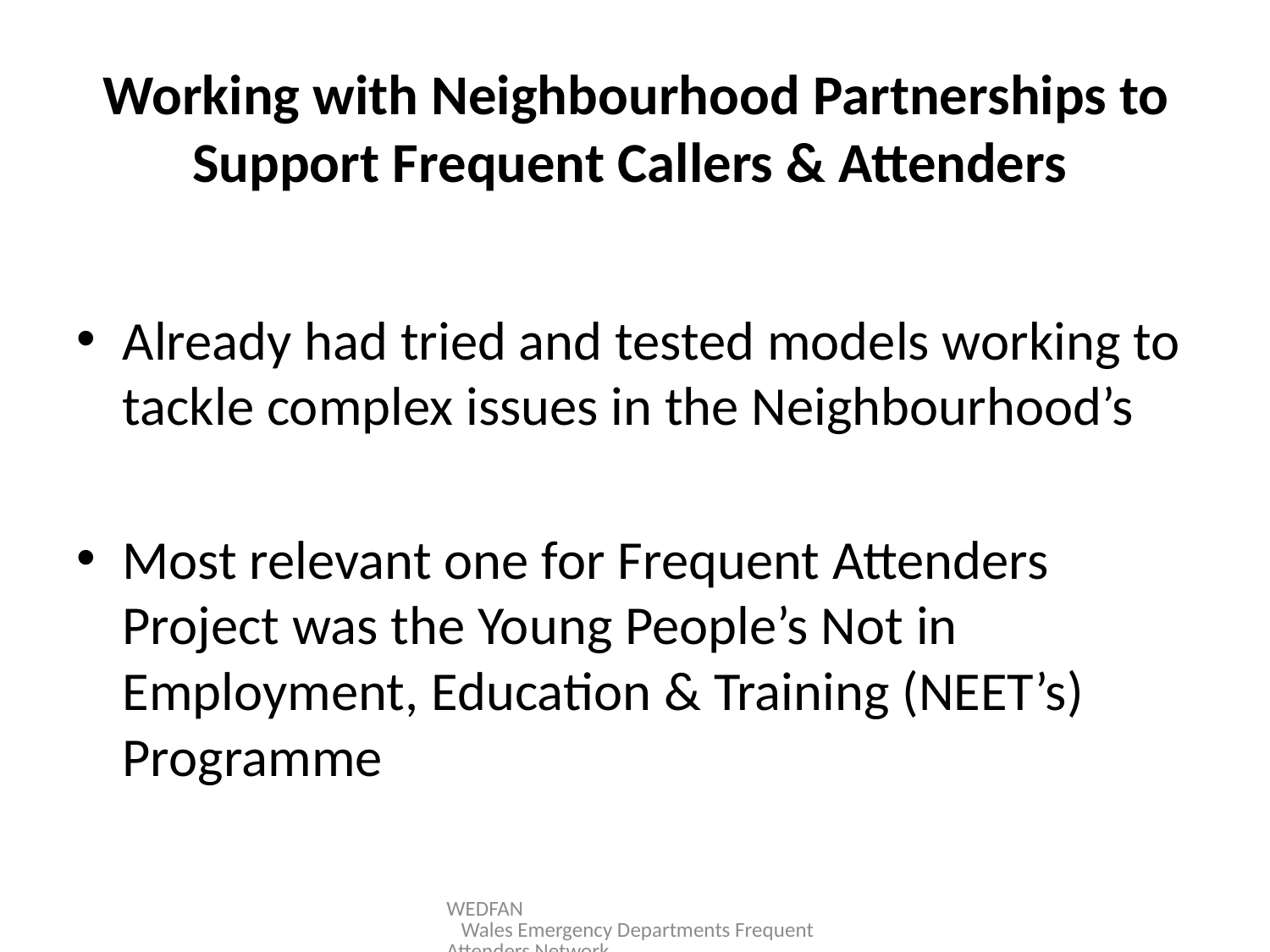

# Working with Neighbourhood Partnerships to Support Frequent Callers & Attenders

Already had tried and tested models working to tackle complex issues in the Neighbourhood’s

Most relevant one for Frequent Attenders Project was the Young People’s Not in Employment, Education & Training (NEET’s) Programme
WEDFAN                                                                Wales Emergency Departments Frequent Attenders Network